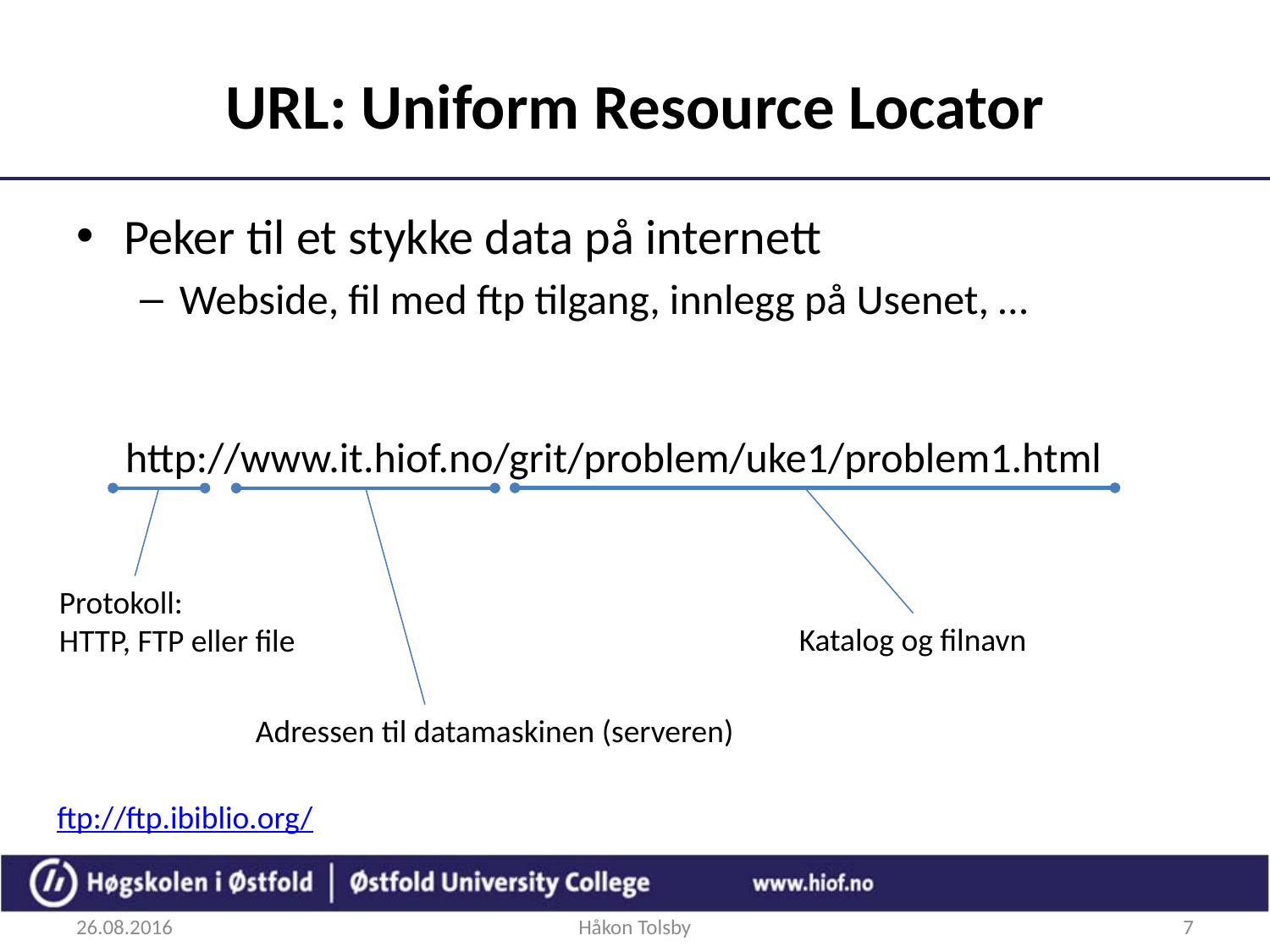

# URL: Uniform Resource Locator
Peker til et stykke data på internett
Webside, fil med ftp tilgang, innlegg på Usenet, …

http://www.it.hiof.no/grit/problem/uke1/problem1.html
Protokoll:
HTTP, FTP eller file
Katalog og filnavn
Adressen til datamaskinen (serveren)
ftp://ftp.ibiblio.org/
26.08.2016
Håkon Tolsby
7